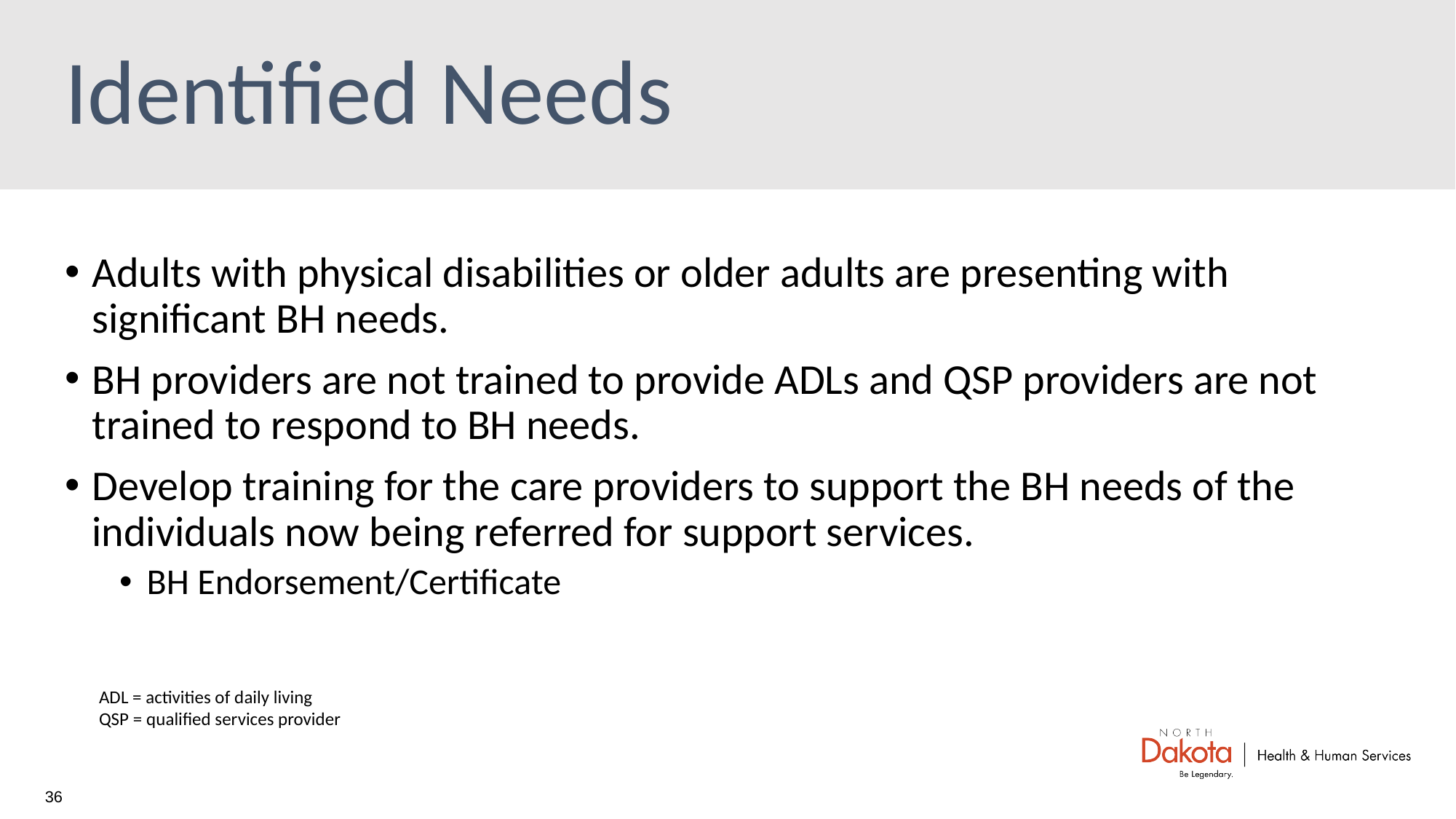

# Identified Needs
Adults with physical disabilities or older adults are presenting with significant BH needs.
BH providers are not trained to provide ADLs and QSP providers are not trained to respond to BH needs.
Develop training for the care providers to support the BH needs of the individuals now being referred for support services.
BH Endorsement/Certificate

ADL = activities of daily living
QSP = qualified services provider
36